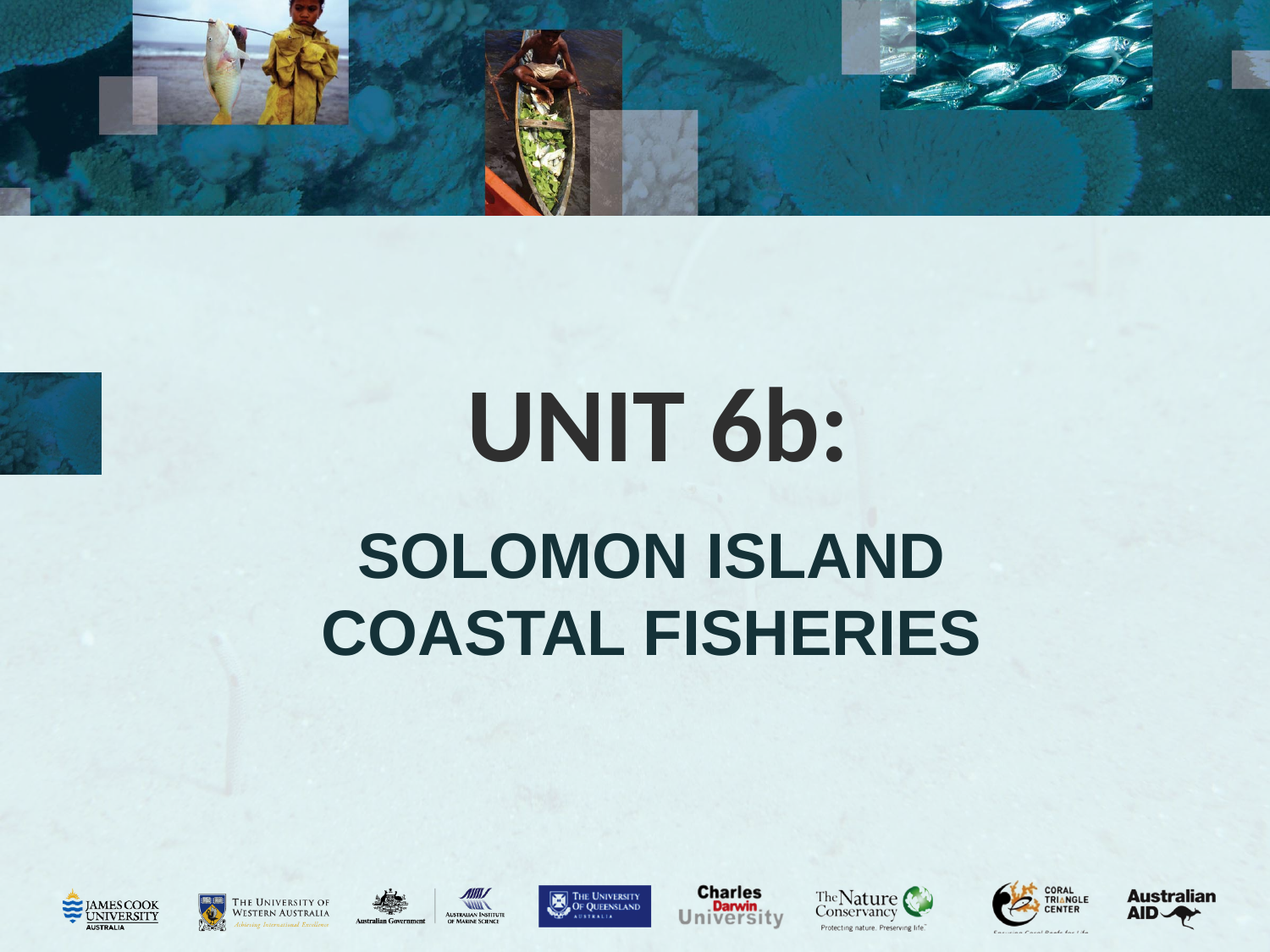

# UNIT 6b:
SOLOMON ISLAND COASTAL FISHERIES